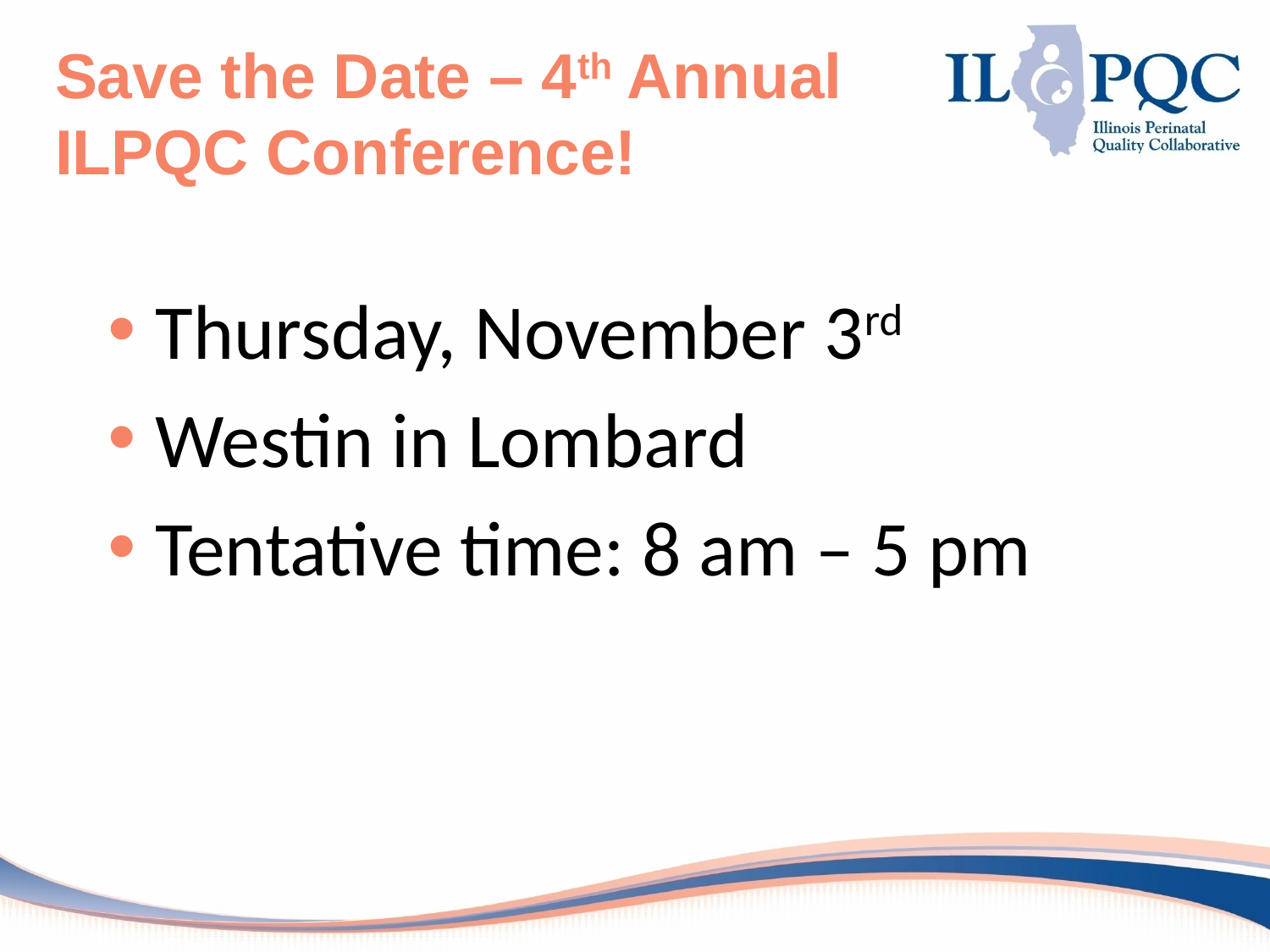

# Save the Date – 4th Annual ILPQC Conference!
Thursday, November 3rd
Westin in Lombard
Tentative time: 8 am – 5 pm